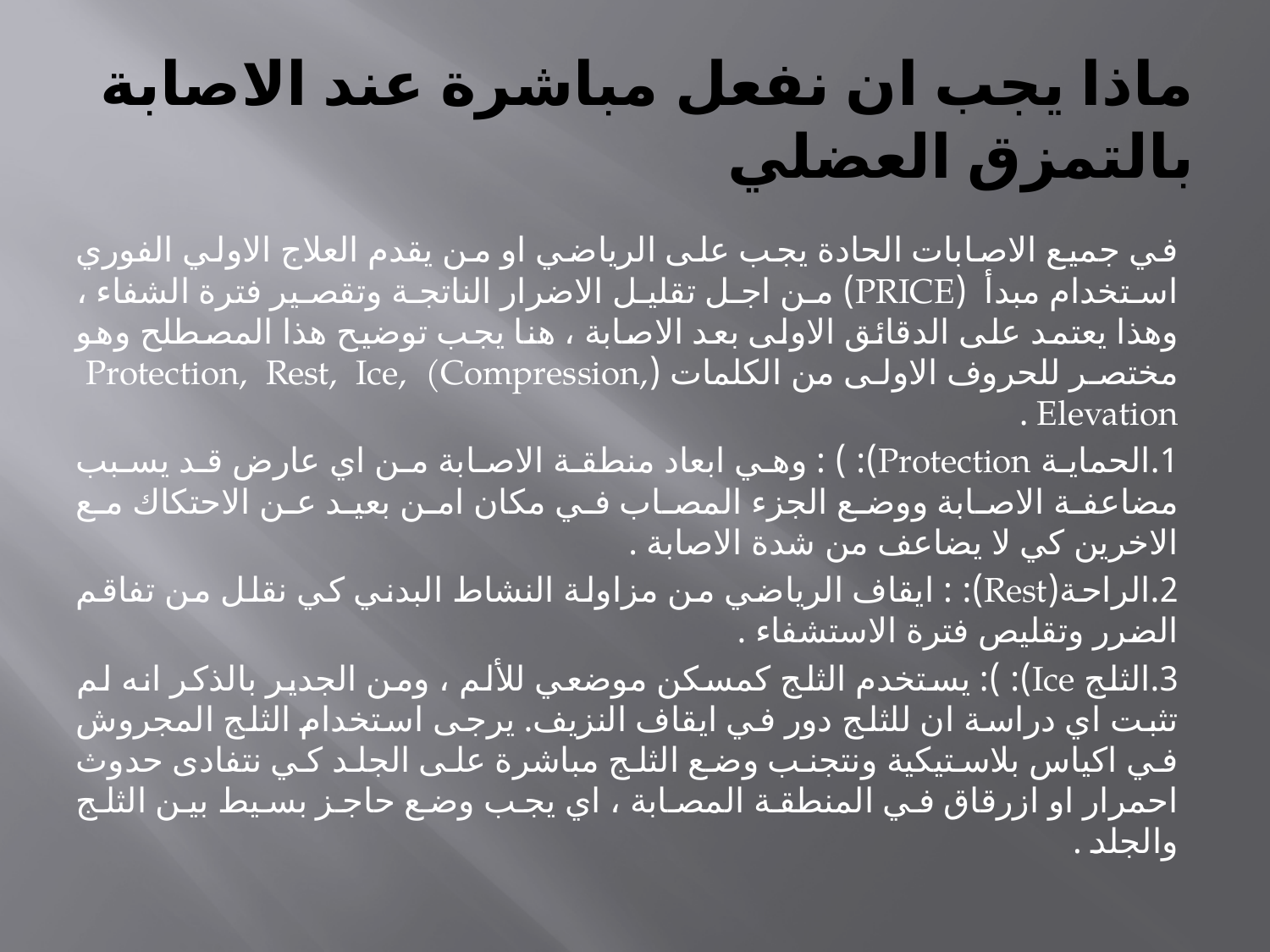

# ماذا يجب ان نفعل مباشرة عند الاصابة بالتمزق العضلي
في جميع الاصابات الحادة يجب على الرياضي او من يقدم العلاج الاولي الفوري استخدام مبدأ  (PRICE) من اجل تقليل الاضرار الناتجة وتقصير فترة الشفاء ، وهذا يعتمد على الدقائق الاولى بعد الاصابة ، هنا يجب توضيح هذا المصطلح وهو مختصر للحروف الاولى من الكلمات (Protection, Rest, Ice, (Compression, Elevation .
1.الحماية Protection): ) : وهي ابعاد منطقة الاصابة من اي عارض قد يسبب مضاعفة الاصابة ووضع الجزء المصاب في مكان امن بعيد عن الاحتكاك مع الاخرين كي لا يضاعف من شدة الاصابة .
2.الراحة(Rest): : ايقاف الرياضي من مزاولة النشاط البدني كي نقلل من تفاقم الضرر وتقليص فترة الاستشفاء .
3.الثلج Ice): ): يستخدم الثلج كمسكن موضعي للألم ، ومن الجدير بالذكر انه لم تثبت اي دراسة ان للثلج دور في ايقاف النزيف. يرجى استخدام الثلج المجروش في اكياس بلاستيكية ونتجنب وضع الثلج مباشرة على الجلد كي نتفادى حدوث احمرار او ازرقاق في المنطقة المصابة ، اي يجب وضع حاجز بسيط بين الثلج والجلد .